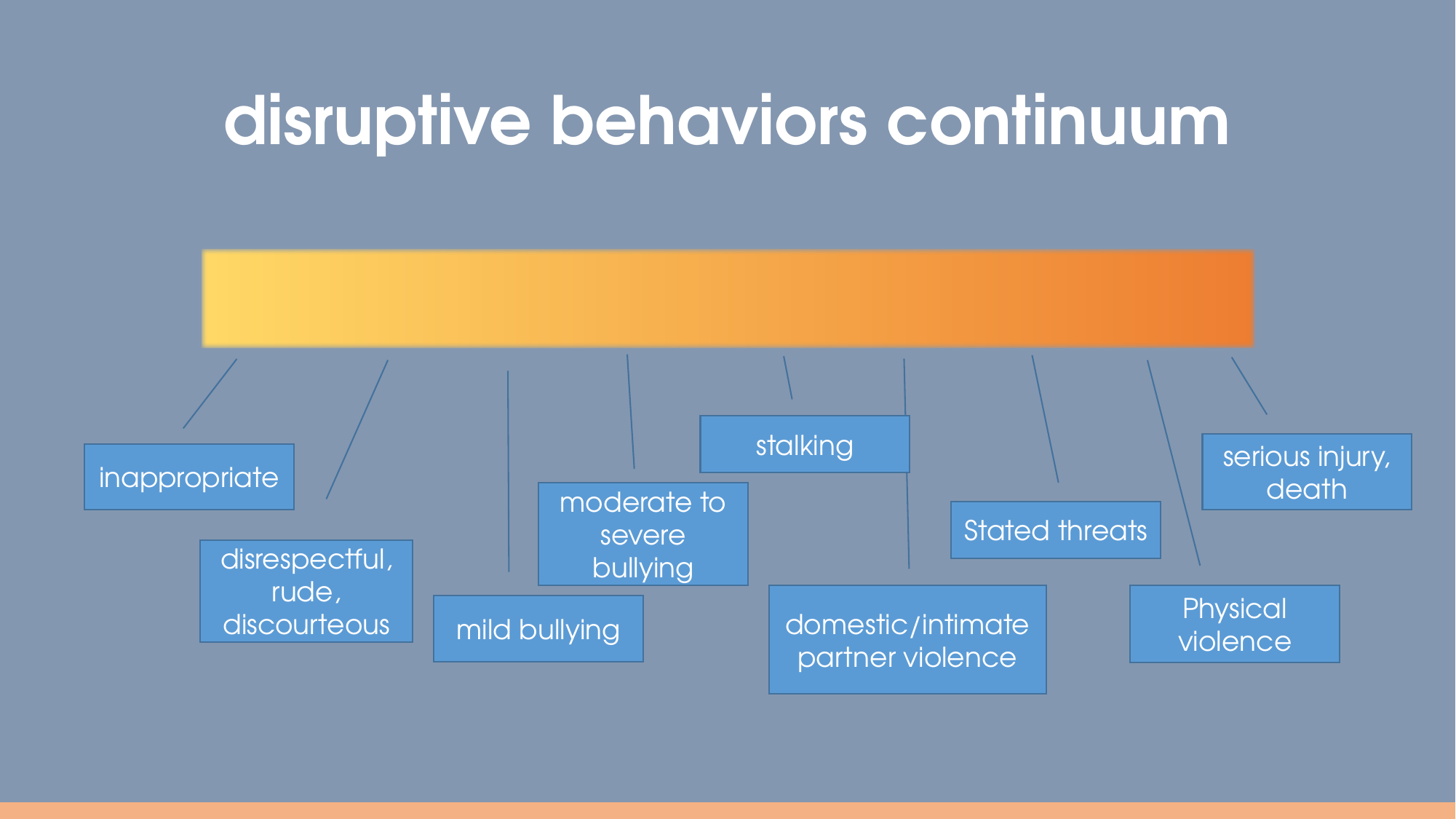

# disruptive behaviors continuum
stalking
serious injury, death
inappropriate
moderate to severe bullying
Stated threats
disrespectful, rude, discourteous
domestic/intimate partner violence
Physical violence
mild bullying